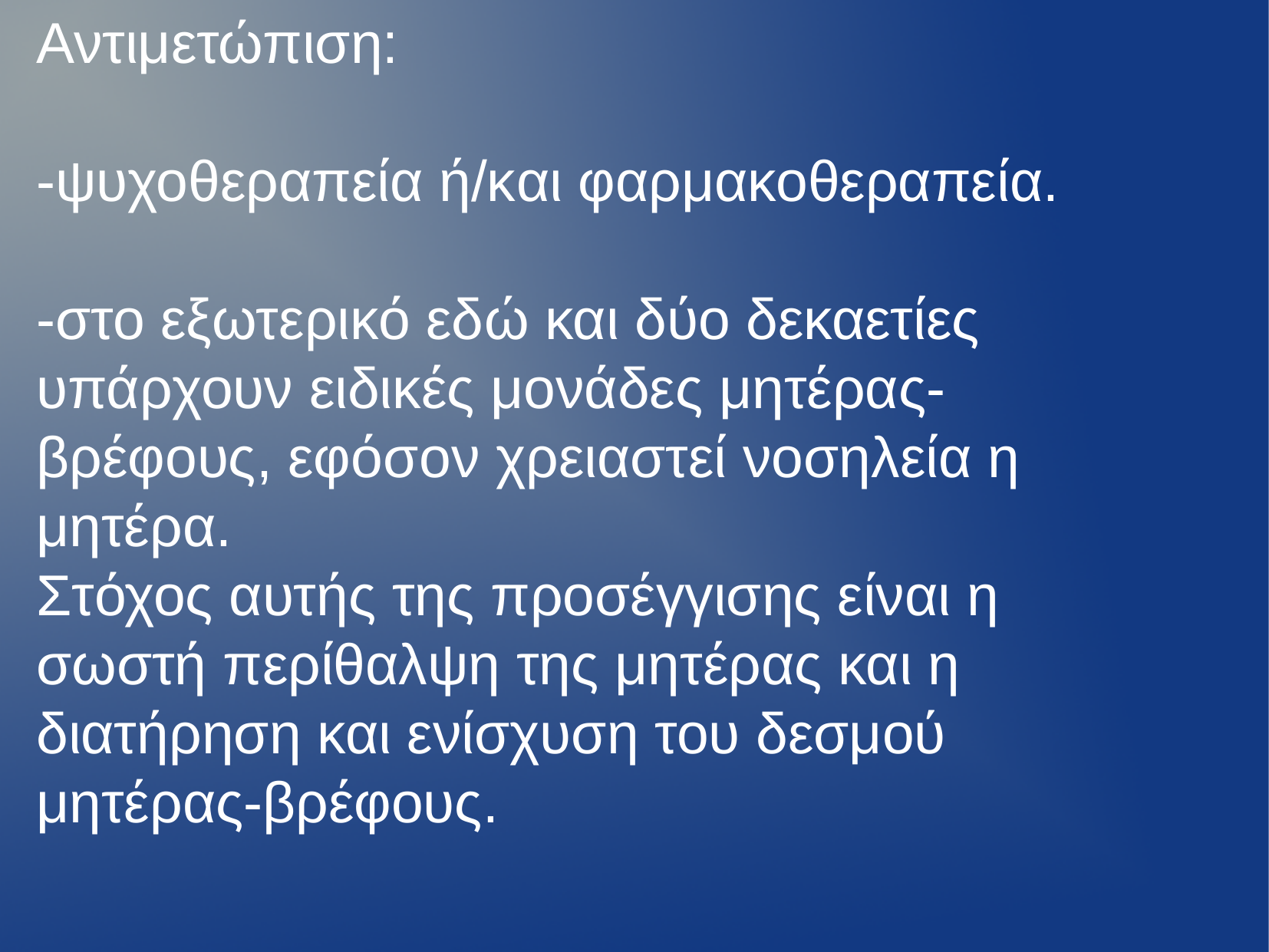

Αντιμετώπιση:
-ψυχοθεραπεία ή/και φαρμακοθεραπεία.
-στο εξωτερικό εδώ και δύο δεκαετίες υπάρχουν ειδικές μονάδες μητέρας-βρέφους, εφόσον χρειαστεί νοσηλεία η μητέρα.
Στόχος αυτής της προσέγγισης είναι η σωστή περίθαλψη της μητέρας και η διατήρηση και ενίσχυση του δεσμού μητέρας-βρέφους.